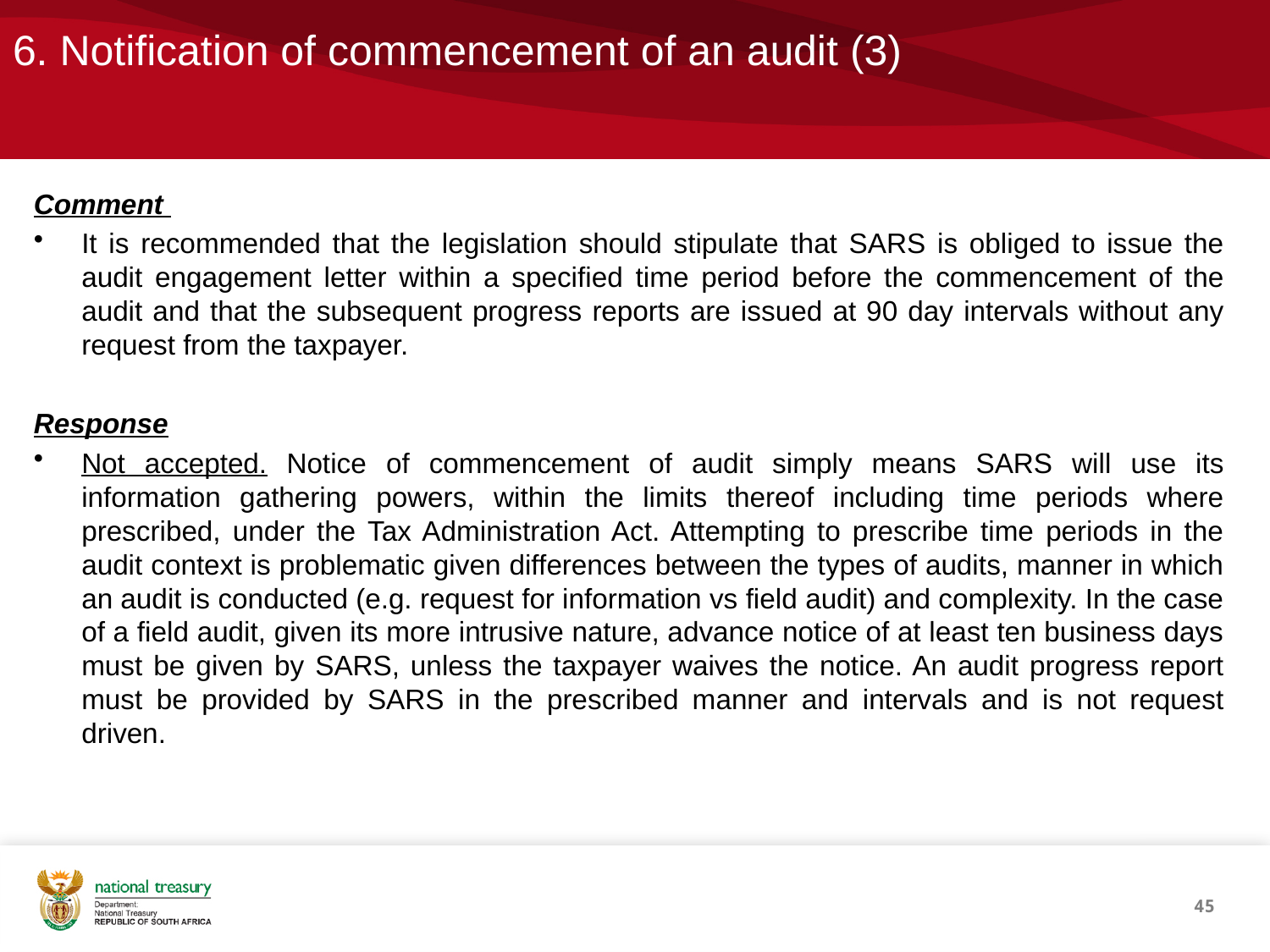

# 6. Notification of commencement of an audit (3)
Comment
It is recommended that the legislation should stipulate that SARS is obliged to issue the audit engagement letter within a specified time period before the commencement of the audit and that the subsequent progress reports are issued at 90 day intervals without any request from the taxpayer.

Response
Not accepted. Notice of commencement of audit simply means SARS will use its information gathering powers, within the limits thereof including time periods where prescribed, under the Tax Administration Act. Attempting to prescribe time periods in the audit context is problematic given differences between the types of audits, manner in which an audit is conducted (e.g. request for information vs field audit) and complexity. In the case of a field audit, given its more intrusive nature, advance notice of at least ten business days must be given by SARS, unless the taxpayer waives the notice. An audit progress report must be provided by SARS in the prescribed manner and intervals and is not request driven.

45